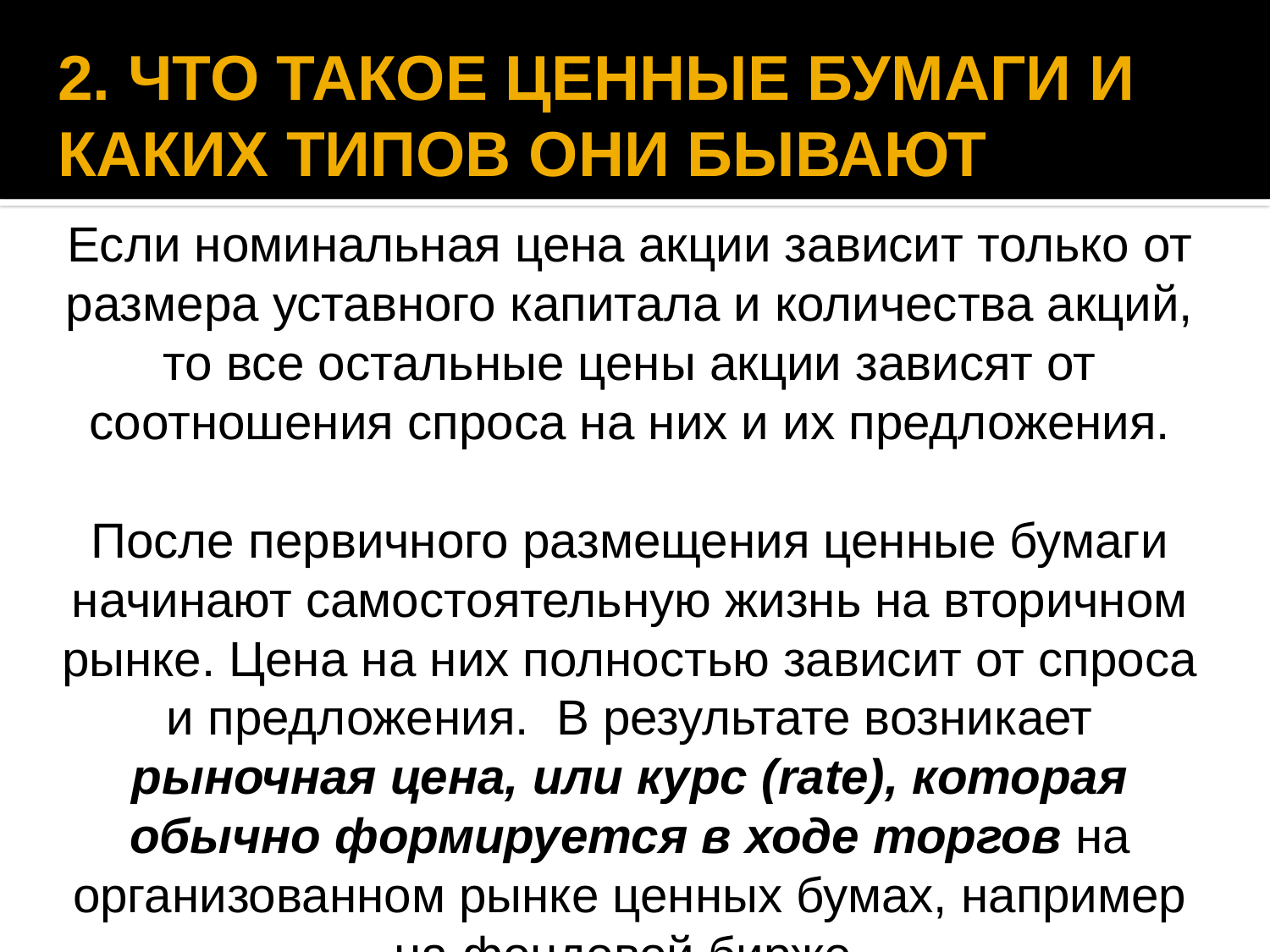

# 2. ЧТО ТАКОЕ ЦЕННЫЕ БУМАГИ И КАКИХ ТИПОВ ОНИ БЫВАЮТ
Если номинальная цена акции зависит только от размера уставного капитала и количества акций, то все остальные цены акции зависят от соотношения спроса на них и их предложения.

После первичного размещения ценные бумаги начинают самостоятельную жизнь на вторичном рынке. Цена на них полностью зависит от спроса и предложения.  В результате возникает рыночная цена, или курс (rate), которая обычно формируется в ходе торгов на организованном рынке ценных бумах, например на фондовой бирже.